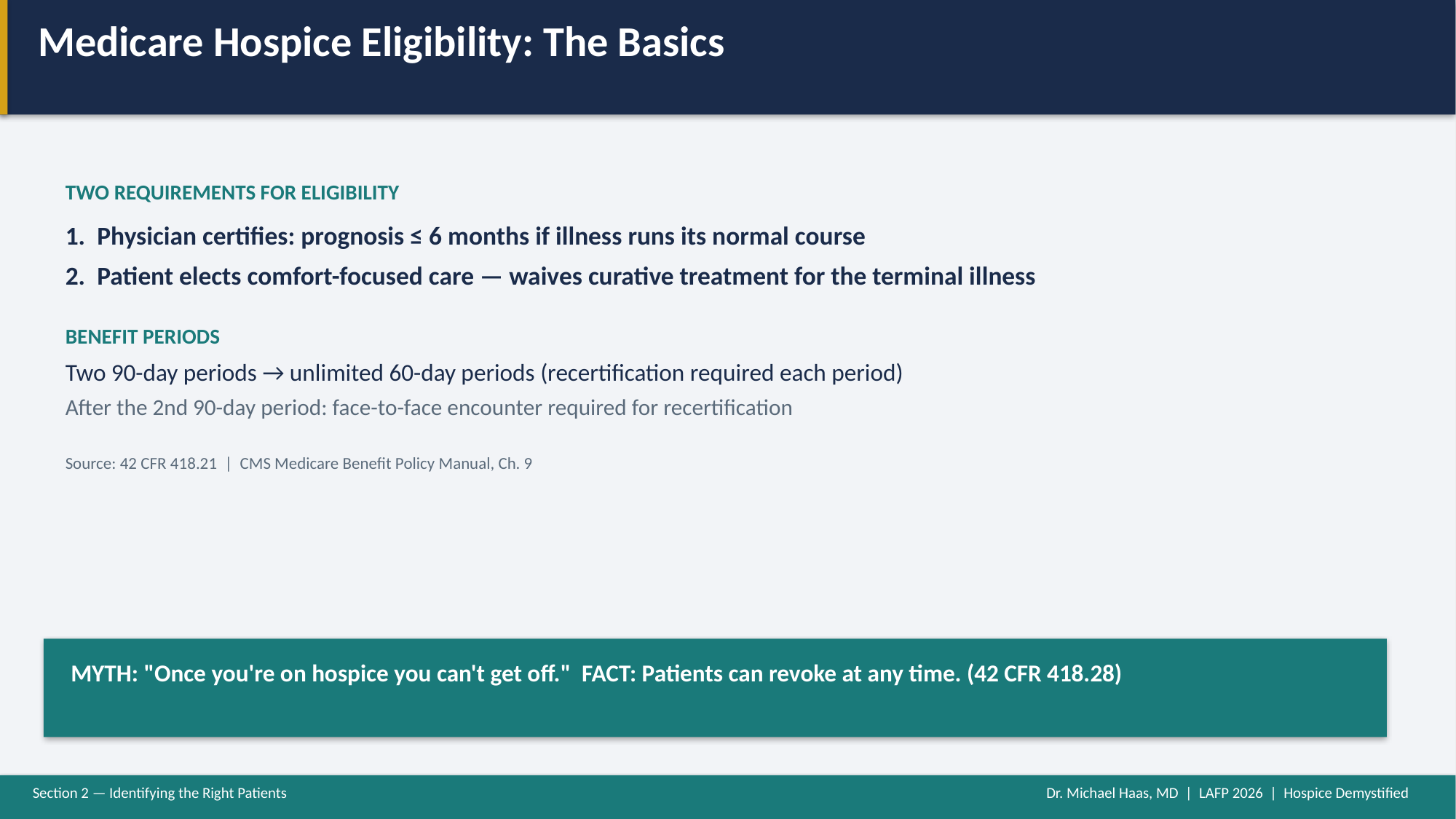

Medicare Hospice Eligibility: The Basics

TWO REQUIREMENTS FOR ELIGIBILITY
1.  Physician certifies: prognosis ≤ 6 months if illness runs its normal course
2.  Patient elects comfort-focused care — waives curative treatment for the terminal illness

BENEFIT PERIODS
Two 90-day periods → unlimited 60-day periods (recertification required each period)
After the 2nd 90-day period: face-to-face encounter required for recertification

Source: 42 CFR 418.21  |  CMS Medicare Benefit Policy Manual, Ch. 9

MYTH: "Once you're on hospice you can't get off."  FACT: Patients can revoke at any time. (42 CFR 418.28)

Section 2 — Identifying the Right Patients
Dr. Michael Haas, MD  |  LAFP 2026  |  Hospice Demystified